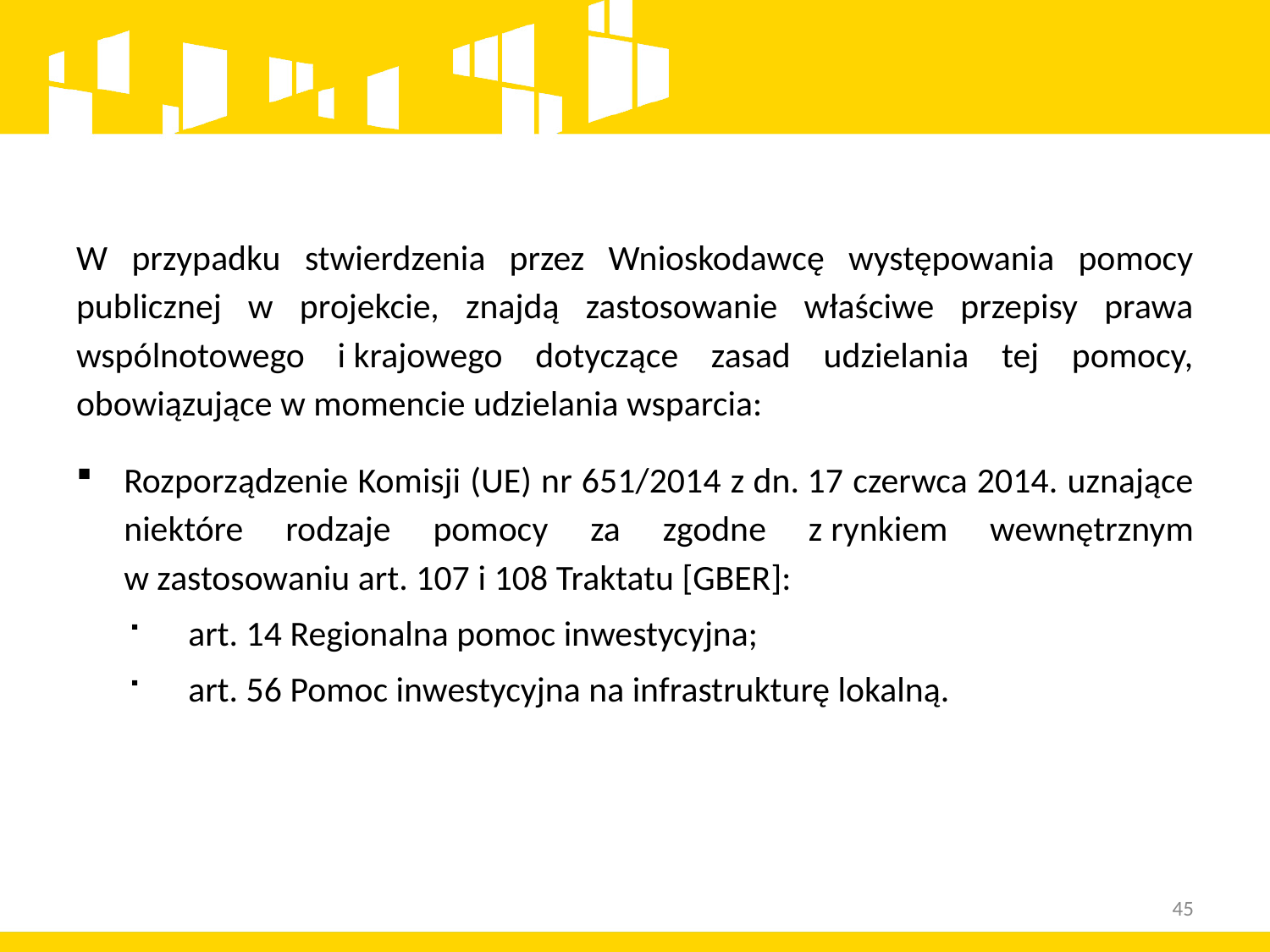

W przypadku stwierdzenia przez Wnioskodawcę występowania pomocy publicznej w projekcie, znajdą zastosowanie właściwe przepisy prawa wspólnotowego i krajowego dotyczące zasad udzielania tej pomocy, obowiązujące w momencie udzielania wsparcia:
Rozporządzenie Komisji (UE) nr 651/2014 z dn. 17 czerwca 2014. uznające niektóre rodzaje pomocy za zgodne z rynkiem wewnętrznym w zastosowaniu art. 107 i 108 Traktatu [GBER]:
art. 14 Regionalna pomoc inwestycyjna;
art. 56 Pomoc inwestycyjna na infrastrukturę lokalną.
45